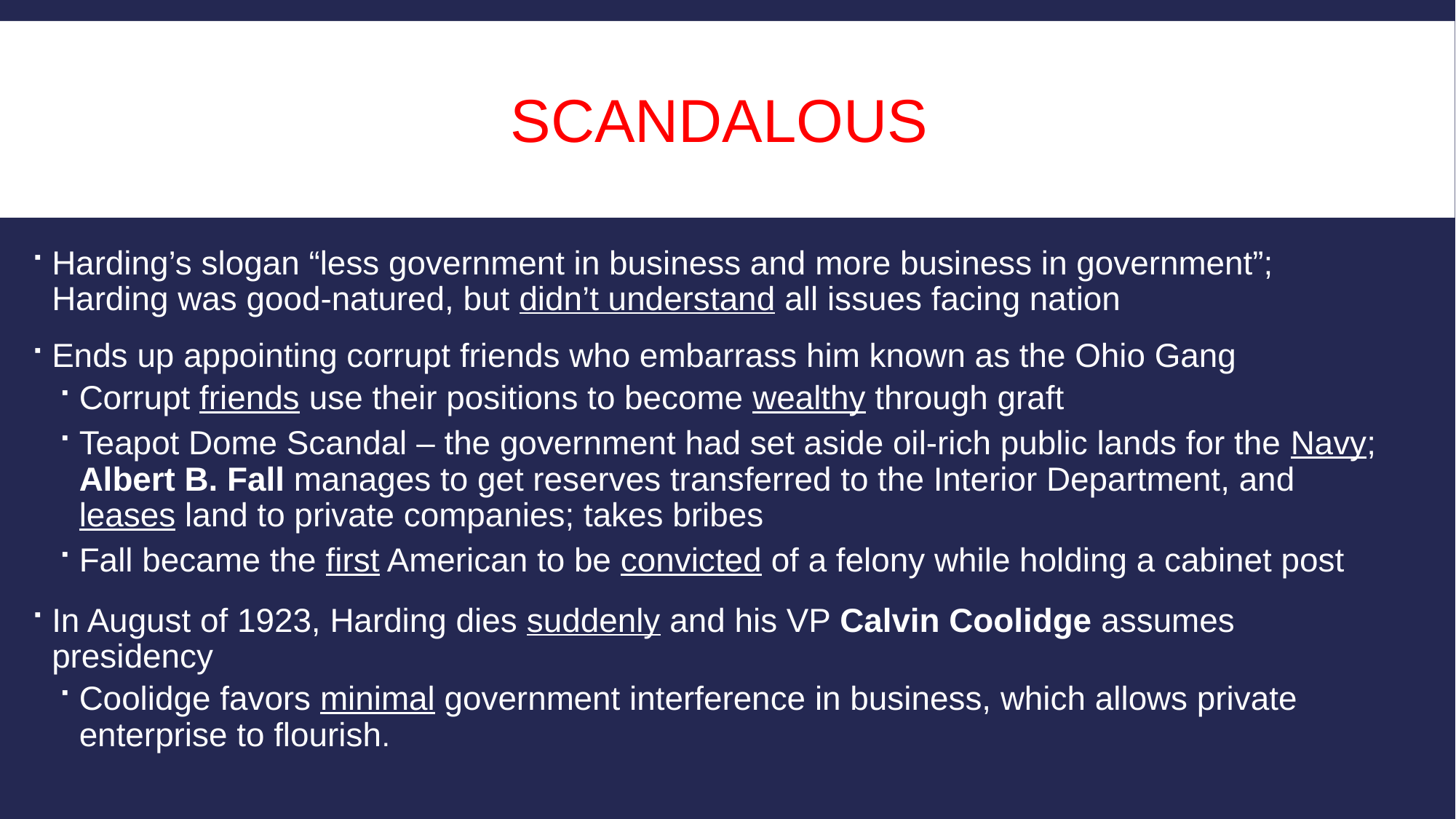

# Scandalous
Harding’s slogan “less government in business and more business in government”; Harding was good-natured, but didn’t understand all issues facing nation
Ends up appointing corrupt friends who embarrass him known as the Ohio Gang
Corrupt friends use their positions to become wealthy through graft
Teapot Dome Scandal – the government had set aside oil-rich public lands for the Navy; Albert B. Fall manages to get reserves transferred to the Interior Department, and leases land to private companies; takes bribes
Fall became the first American to be convicted of a felony while holding a cabinet post
In August of 1923, Harding dies suddenly and his VP Calvin Coolidge assumes presidency
Coolidge favors minimal government interference in business, which allows private enterprise to flourish.